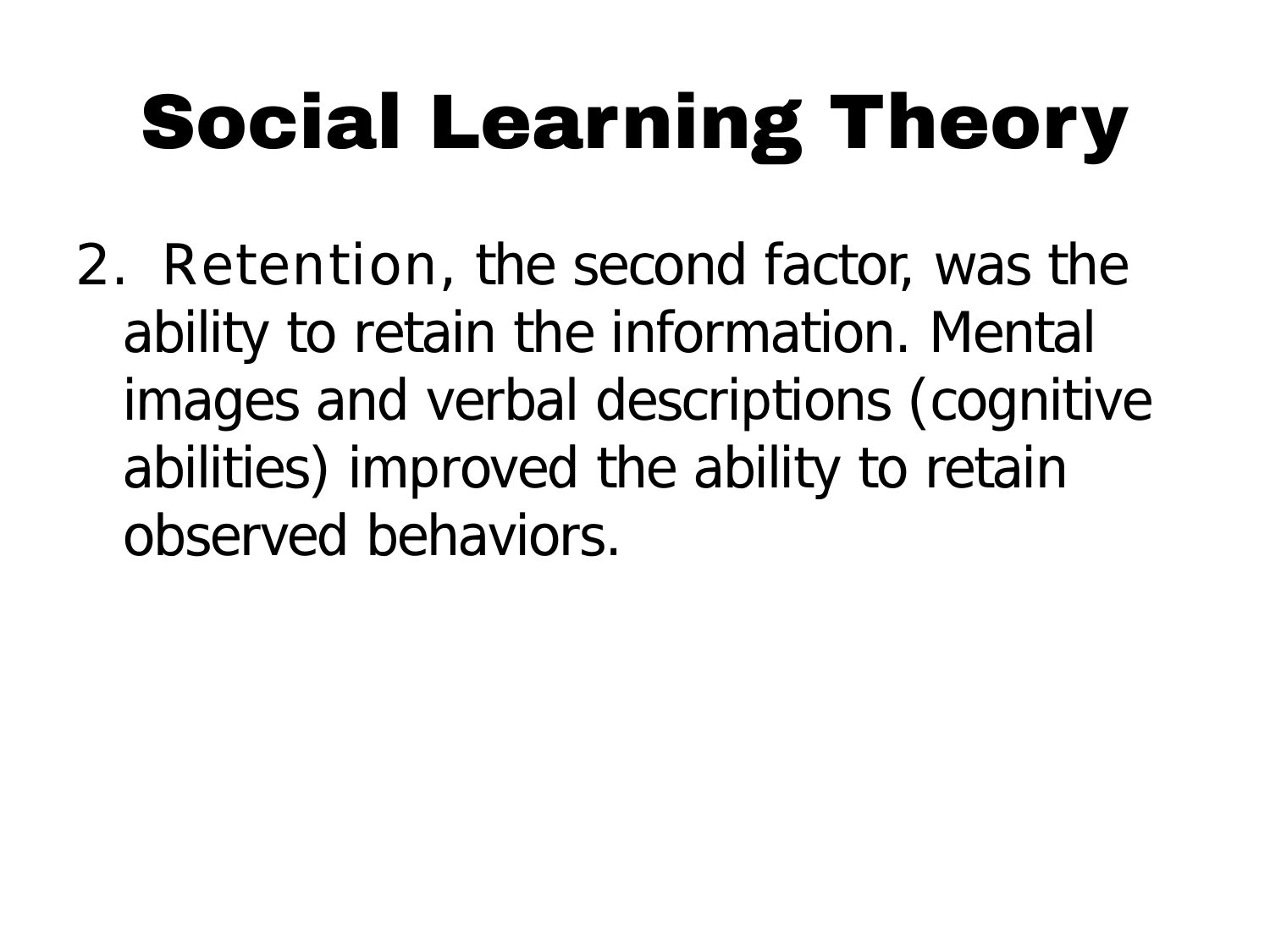

# Social Learning Theory
2.  Retention, the second factor, was the ability to retain the information. Mental images and verbal descriptions (cognitive abilities) improved the ability to retain  observed behaviors.